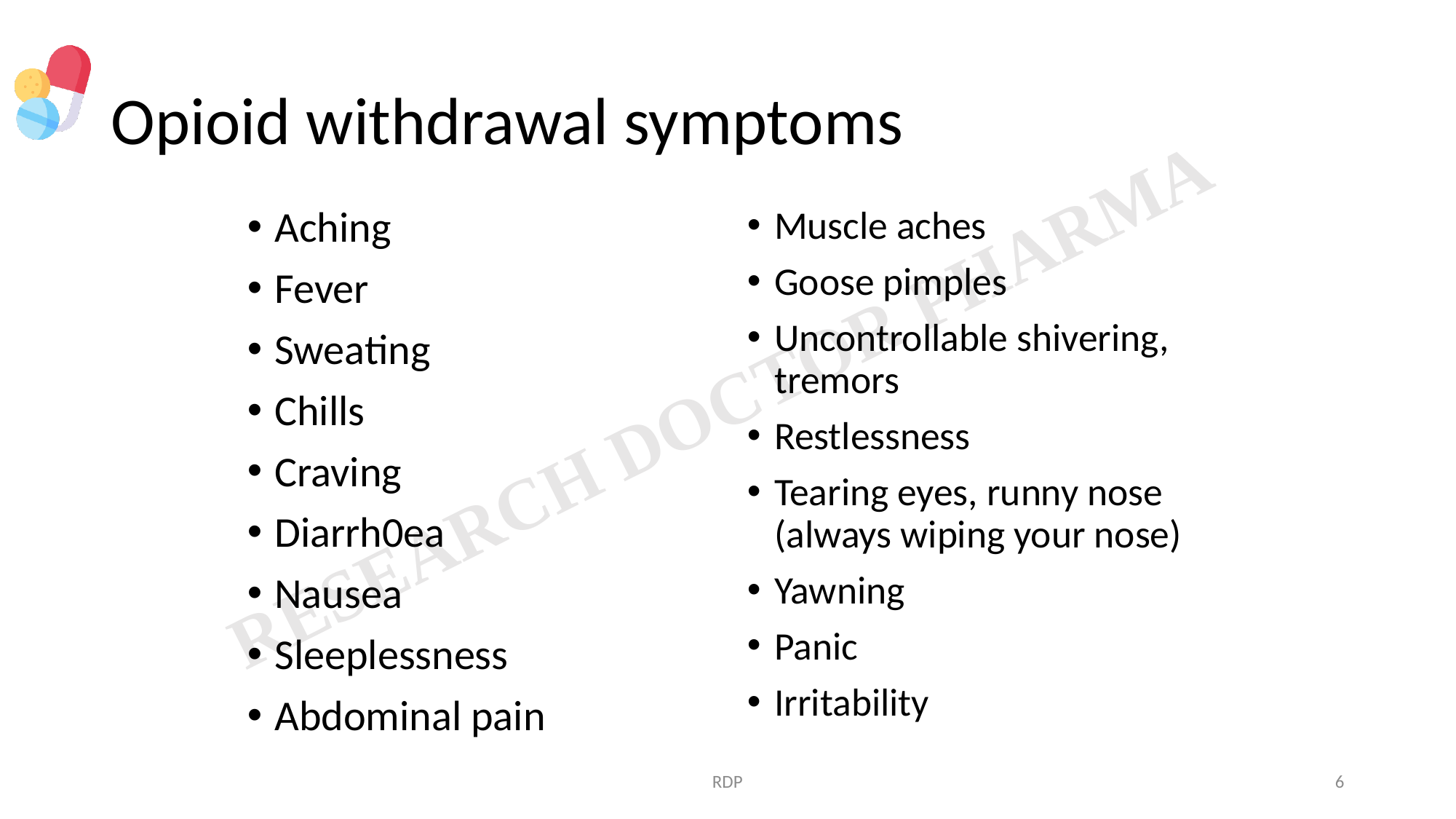

# Opioid withdrawal symptoms
Aching
Fever
Sweating
Chills
Craving
Diarrh0ea
Nausea
Sleeplessness
Abdominal pain

Muscle aches
Goose pimples
Uncontrollable shivering, tremors
Restlessness
Tearing eyes, runny nose (always wiping your nose)
Yawning
Panic
Irritability

RDP
6